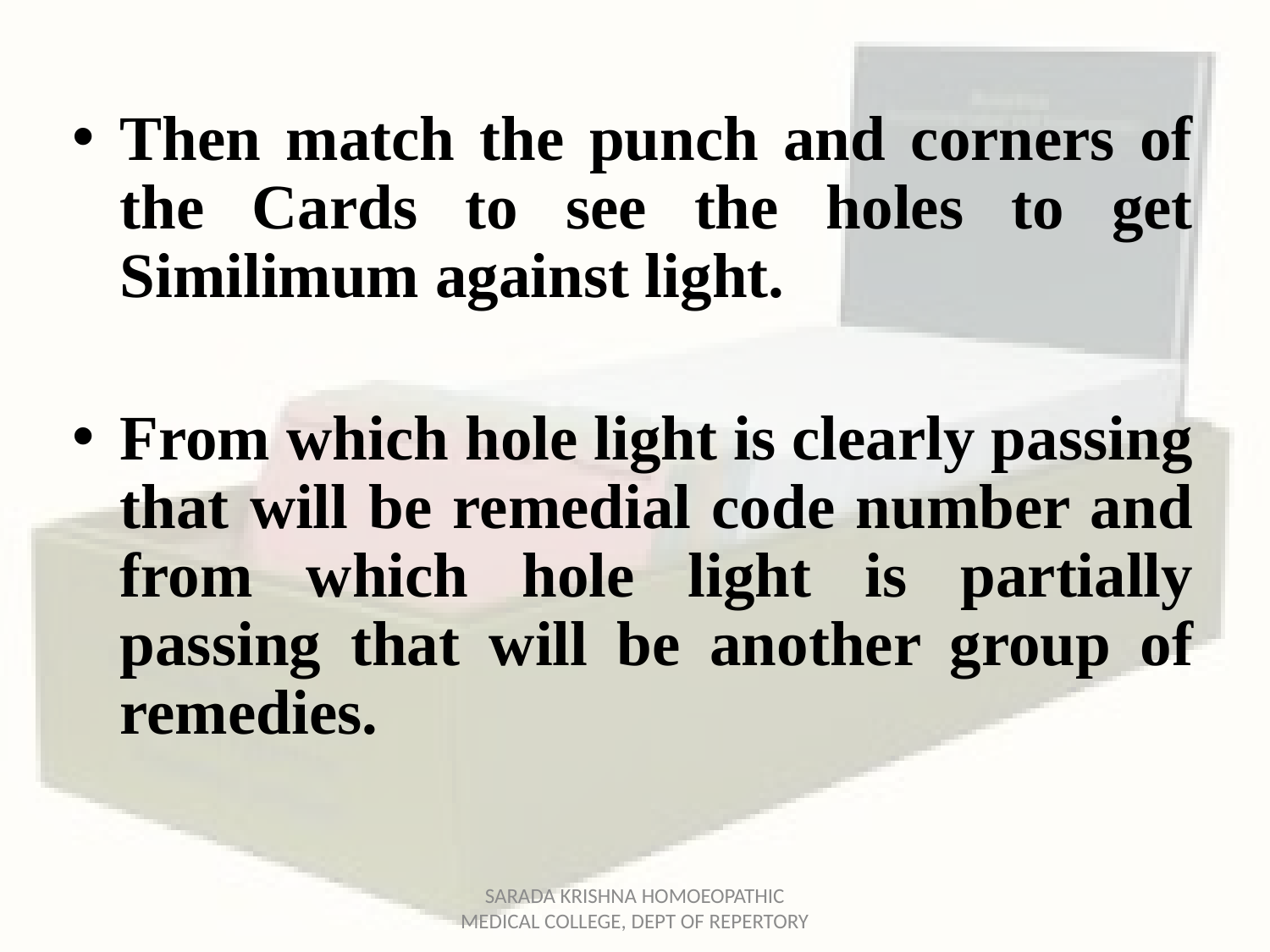

Then match the punch and corners of the Cards to see the holes to get Similimum against light.

From which hole light is clearly passing that will be remedial code number and from which hole light is partially passing that will be another group of remedies.

SARADA KRISHNA HOMOEOPATHIC MEDICAL COLLEGE, DEPT OF REPERTORY